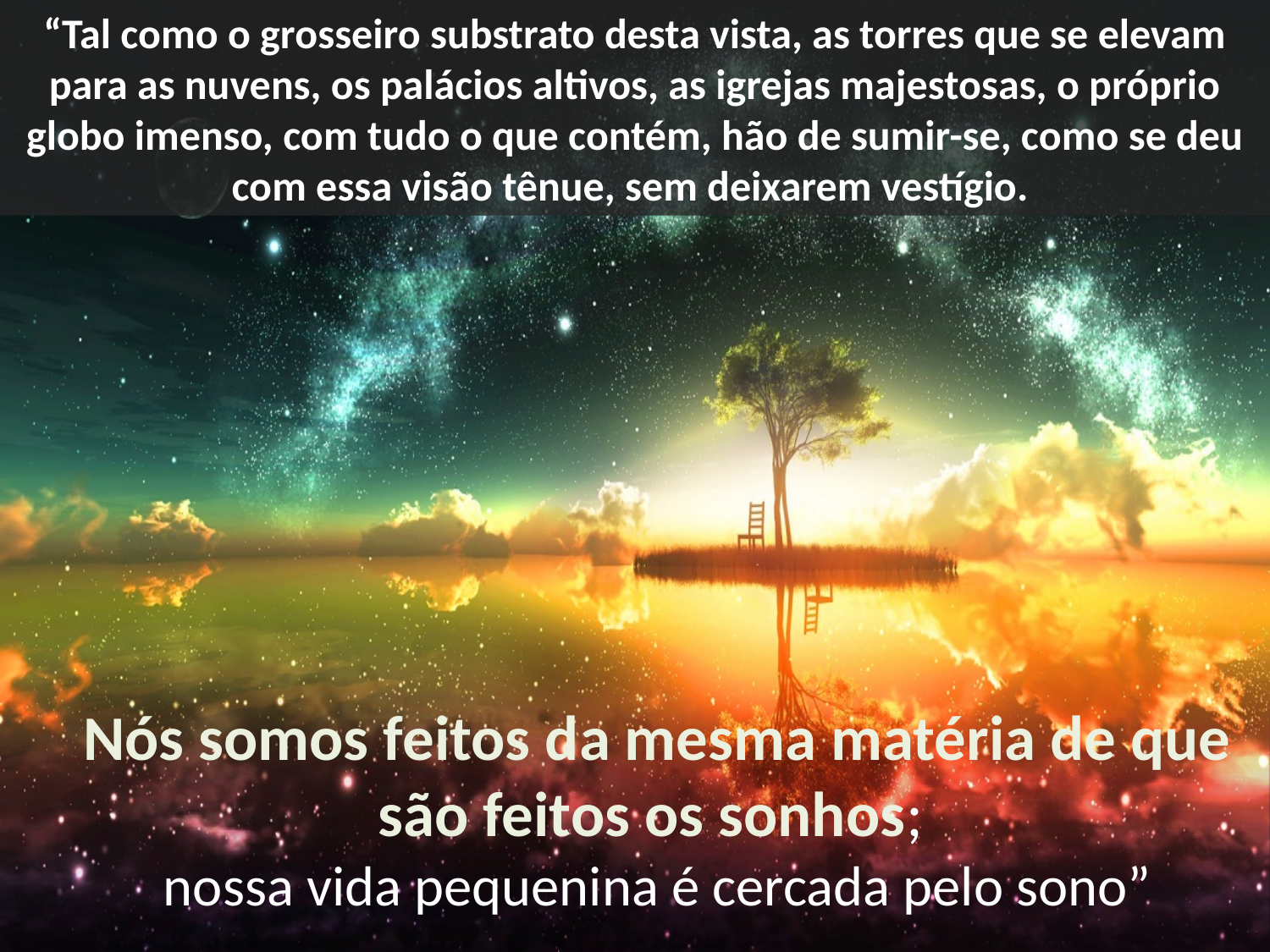

“Tal como o grosseiro substrato desta vista, as torres que se elevam para as nuvens, os palácios altivos, as igrejas majestosas, o próprio globo imenso, com tudo o que contém, hão de sumir-se, como se deu com essa visão tênue, sem deixarem vestígio.

Nós somos feitos da mesma matéria de que são feitos os sonhos;
nossa vida pequenina é cercada pelo sono”